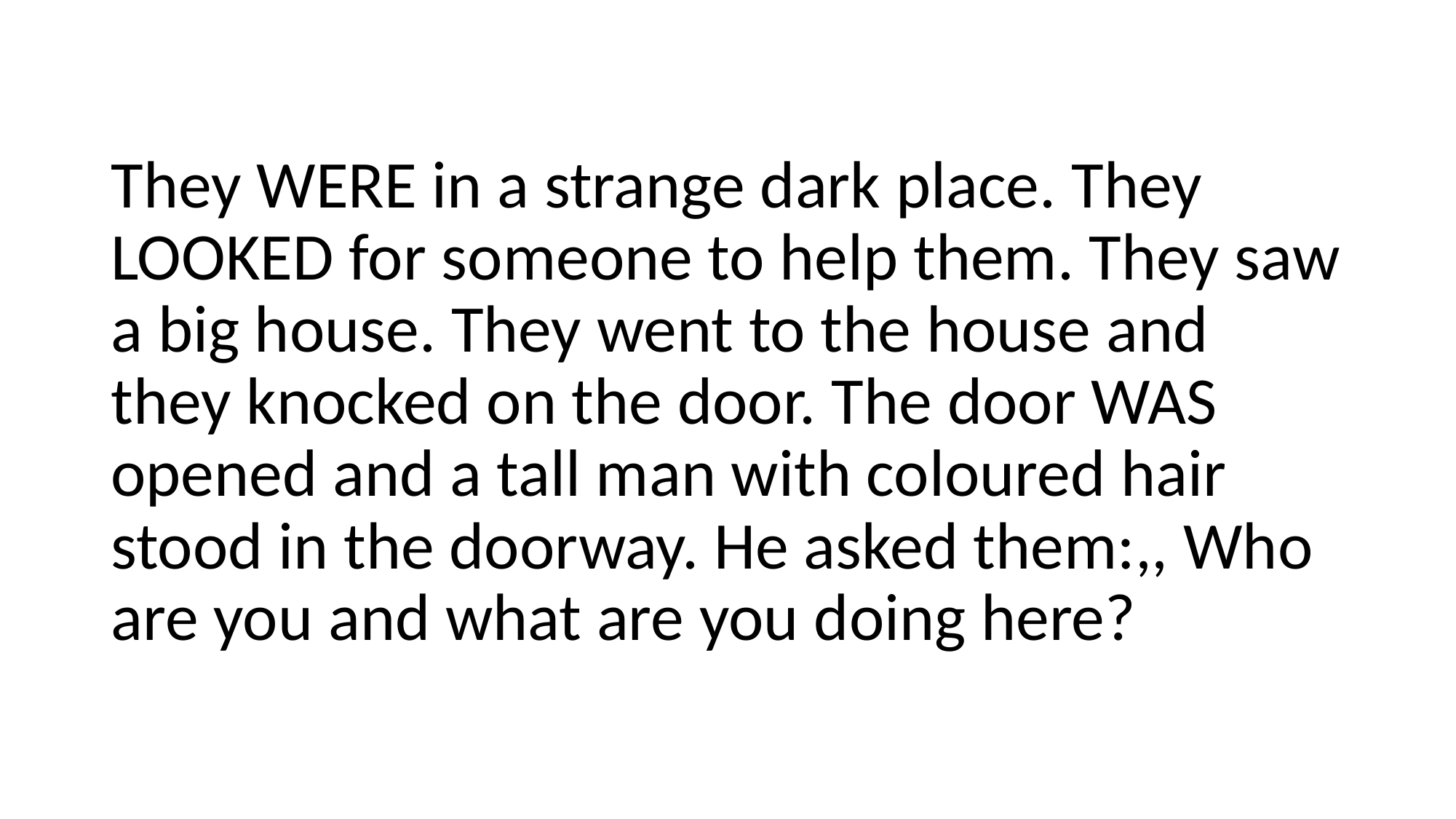

They WERE in a strange dark place. They LOOKED for someone to help them. They saw a big house. They went to the house and they knocked on the door. The door WAS opened and a tall man with coloured hair stood in the doorway. He asked them:,, Who are you and what are you doing here?